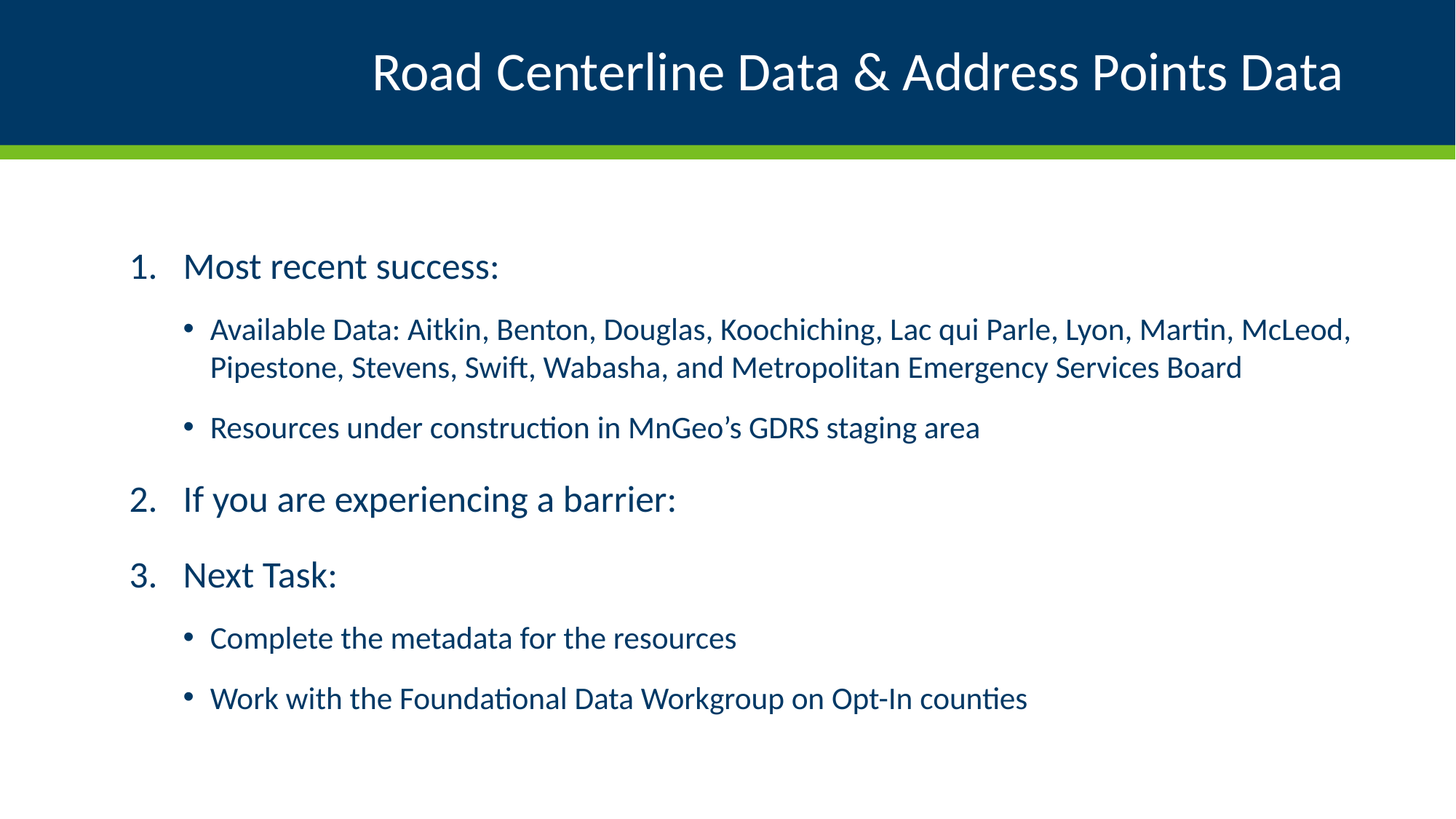

# Road Centerline Data & Address Points Data
Most recent success:
Available Data: Aitkin, Benton, Douglas, Koochiching, Lac qui Parle, Lyon, Martin, McLeod, Pipestone, Stevens, Swift, Wabasha, and Metropolitan Emergency Services Board
Resources under construction in MnGeo’s GDRS staging area
If you are experiencing a barrier:
Next Task:
Complete the metadata for the resources
Work with the Foundational Data Workgroup on Opt-In counties